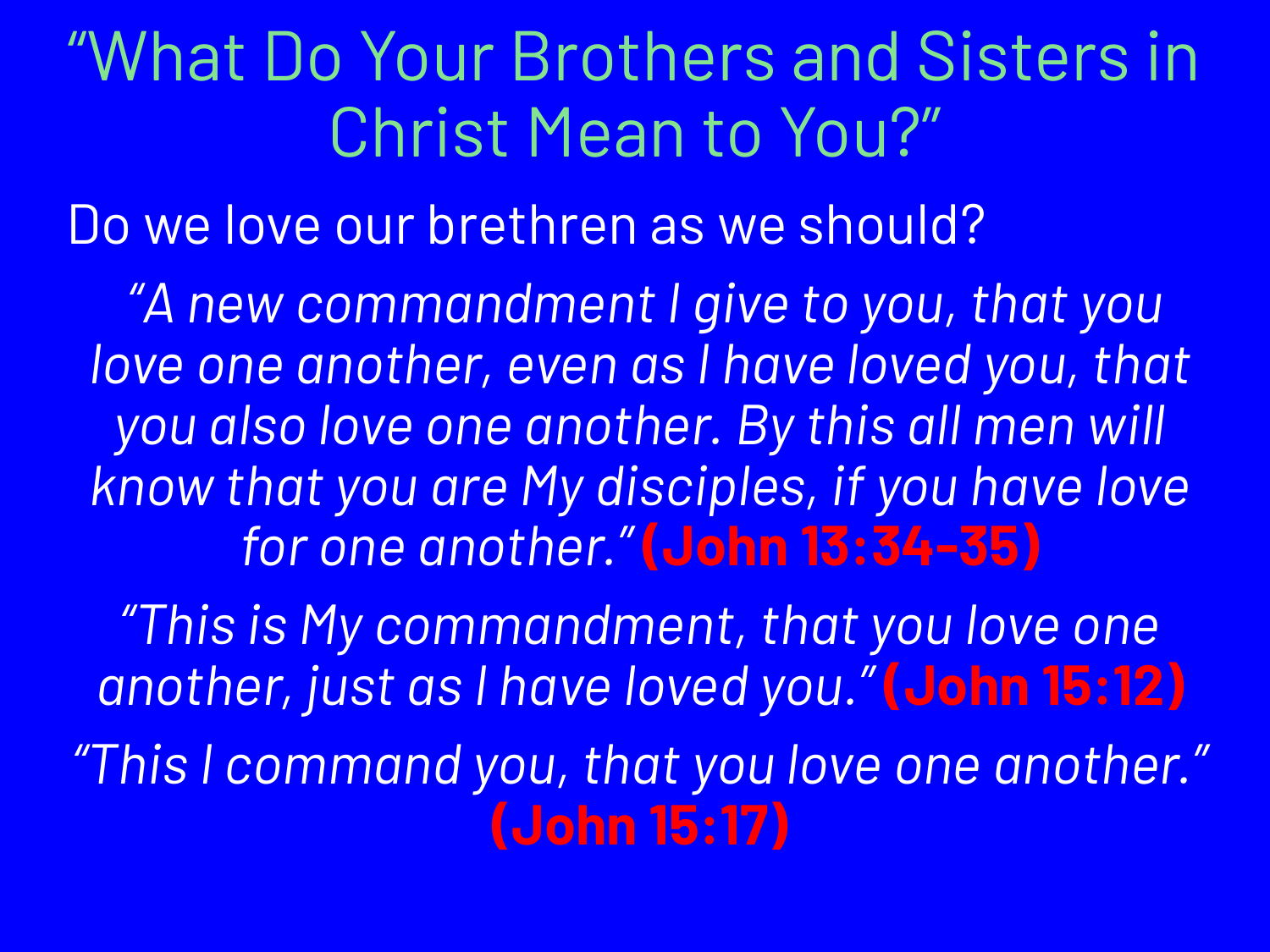

# “What Do Your Brothers and Sisters in Christ Mean to You?”
Do we love our brethren as we should?
 “A new commandment I give to you, that you love one another, even as I have loved you, that you also love one another. By this all men will know that you are My disciples, if you have love for one another.” (John 13:34-35)
“This is My commandment, that you love one another, just as I have loved you.” (John 15:12)
“This I command you, that you love one another.” (John 15:17)